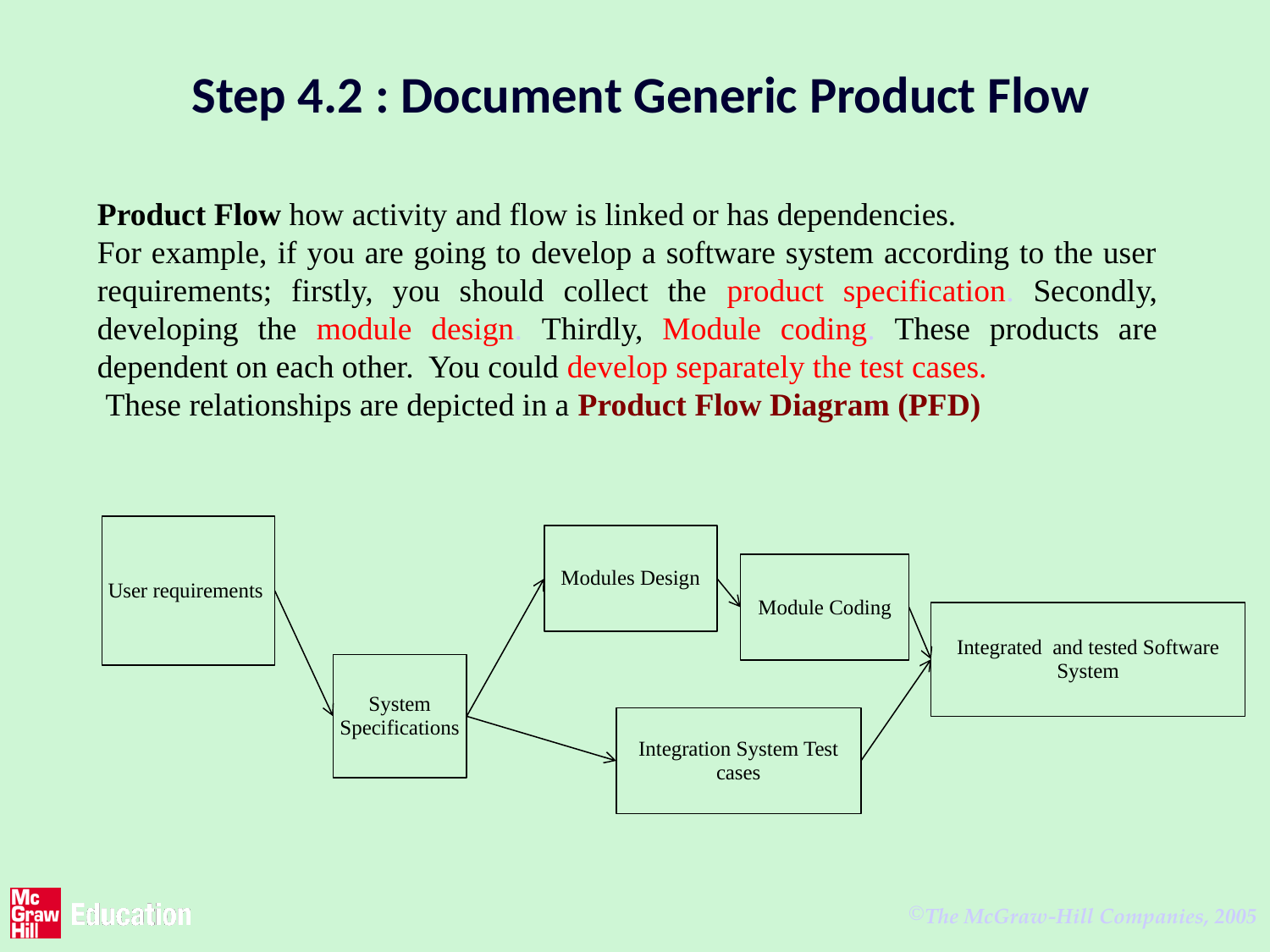

# Step 4.2 : Document Generic Product Flow
Product Flow how activity and flow is linked or has dependencies.
For example, if you are going to develop a software system according to the user requirements; firstly, you should collect the product specification. Secondly, developing the module design. Thirdly, Module coding. These products are dependent on each other.  You could develop separately the test cases.
 These relationships are depicted in a Product Flow Diagram (PFD)
User requirements
Modules Design
Module Coding
Integrated  and tested Software System
System Specifications
Integration System Test cases